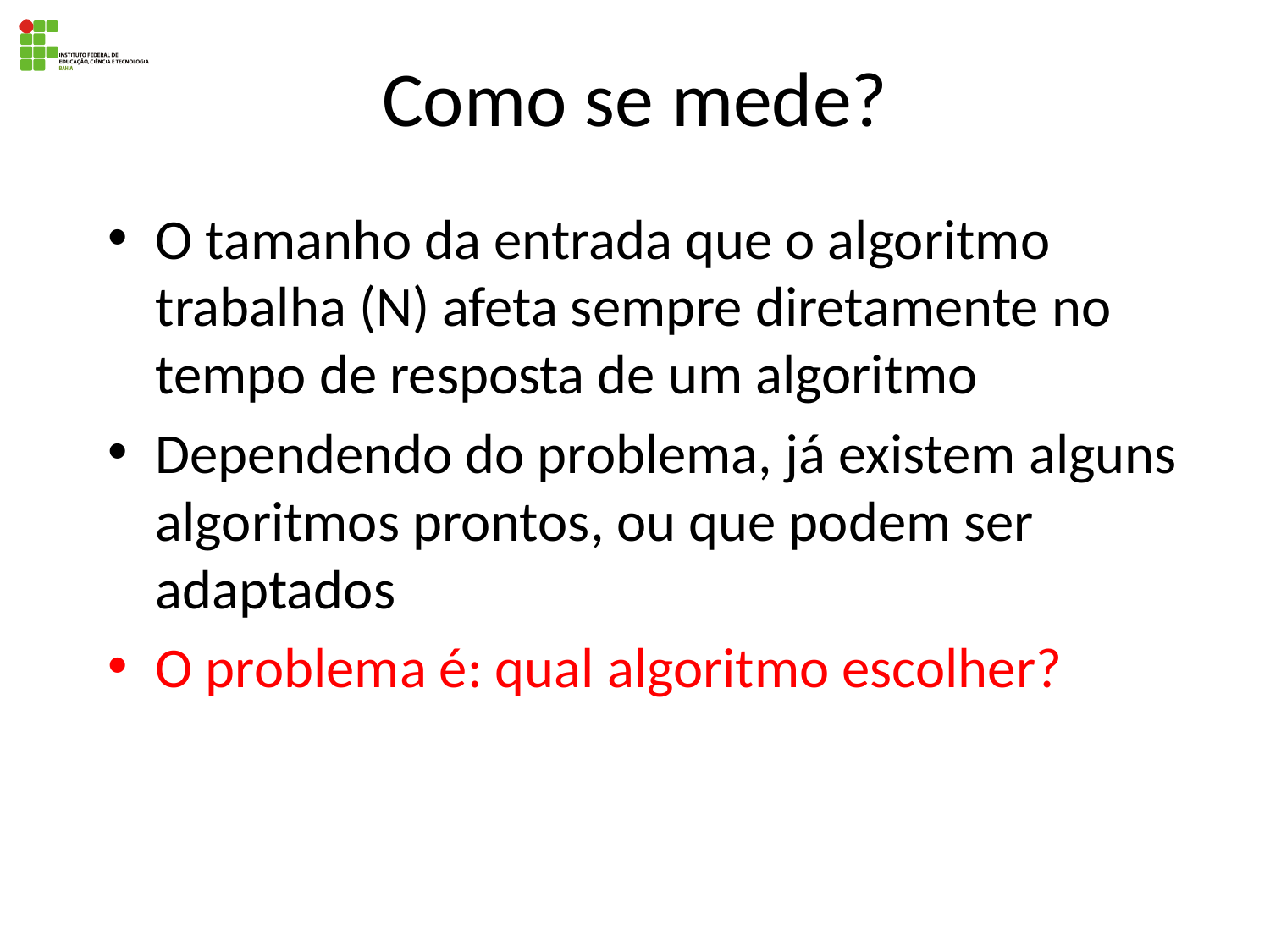

# Como se mede?
O tamanho da entrada que o algoritmo trabalha (N) afeta sempre diretamente no tempo de resposta de um algoritmo
Dependendo do problema, já existem alguns algoritmos prontos, ou que podem ser adaptados
O problema é: qual algoritmo escolher?